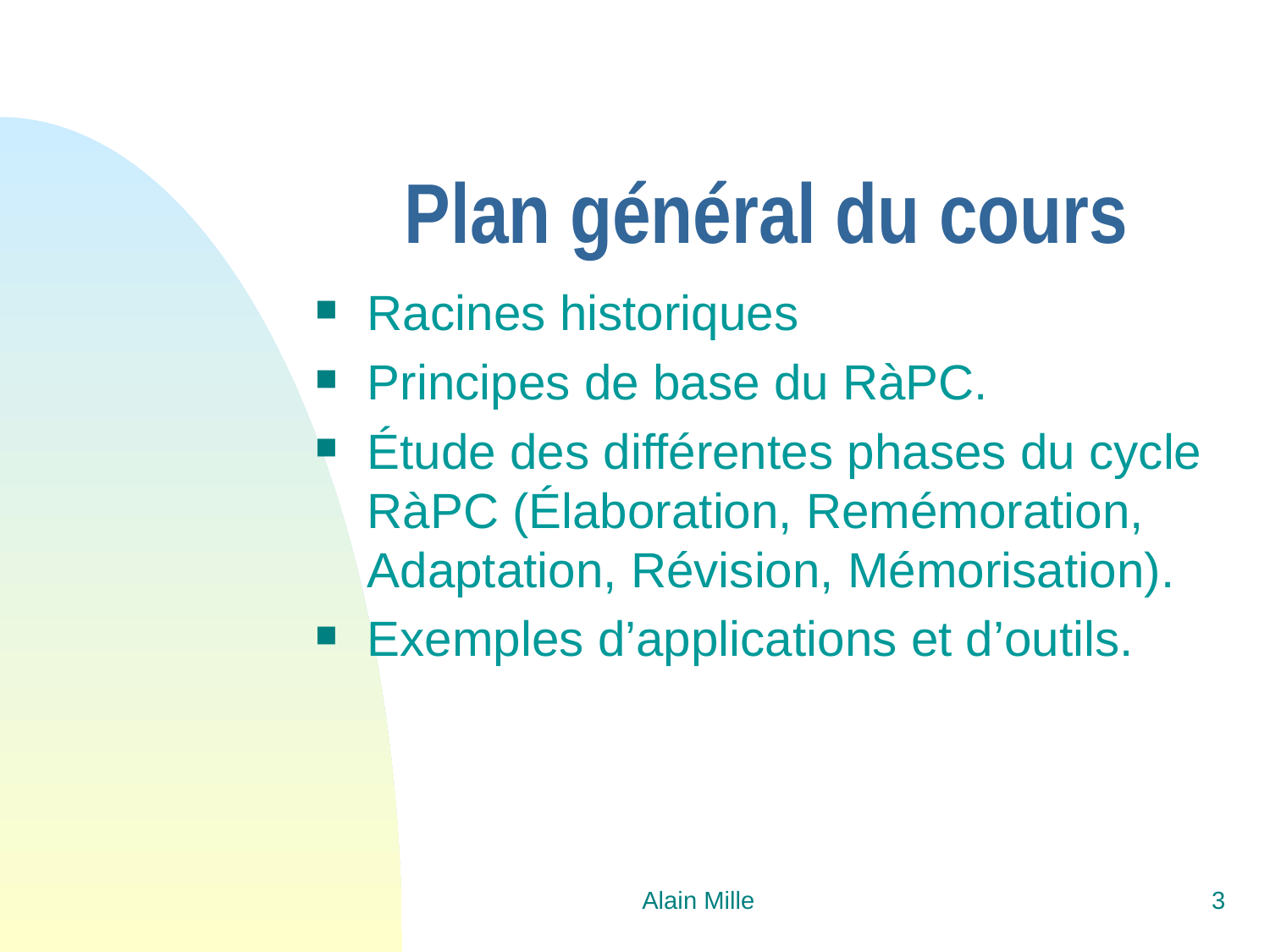

# Plan général du cours
Racines historiques
Principes de base du RàPC.
Étude des différentes phases du cycle RàPC (Élaboration, Remémoration, Adaptation, Révision, Mémorisation).
Exemples d’applications et d’outils.
Alain Mille
3